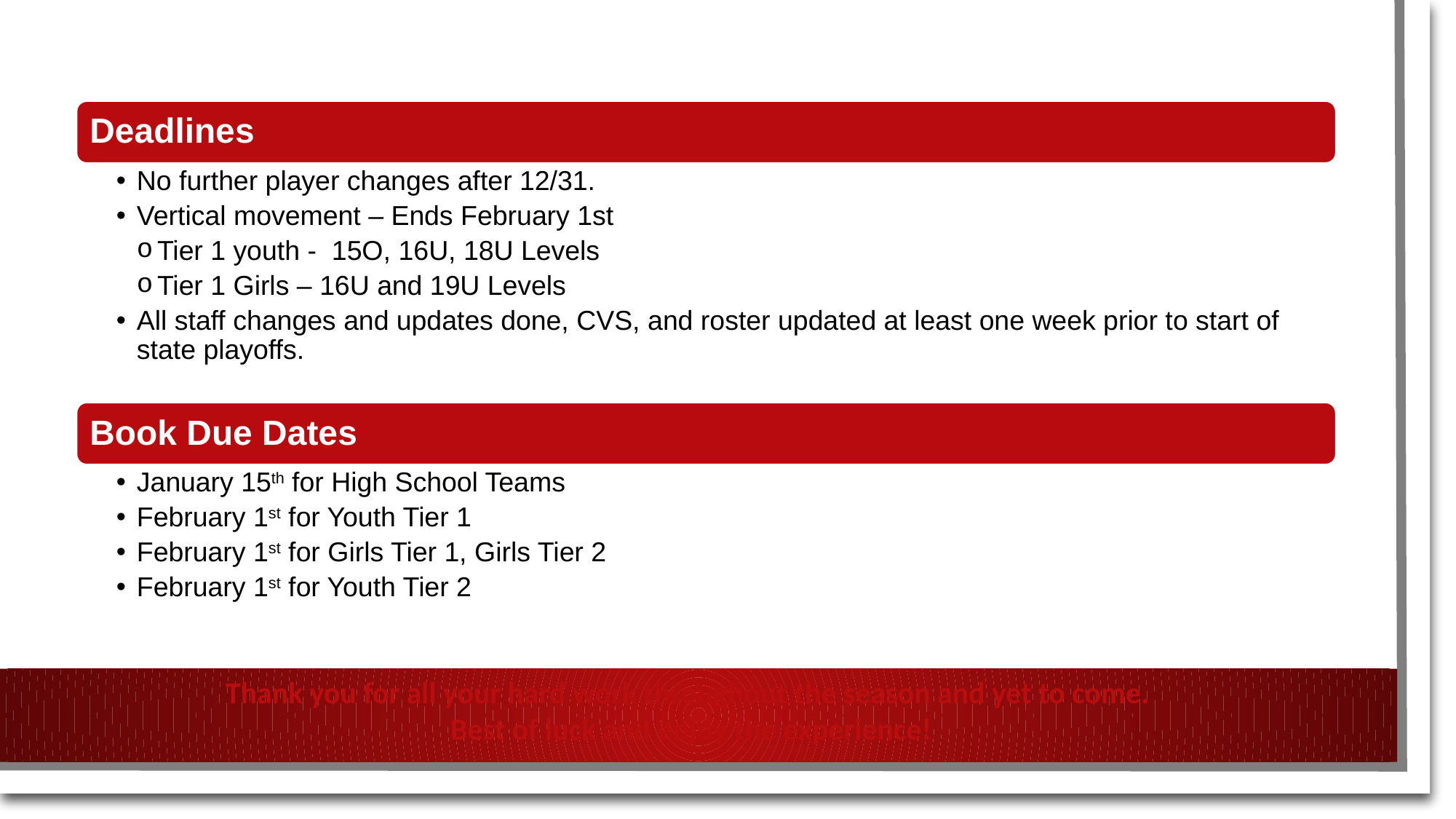

Deadlines

No further player changes after 12/31.
Vertical movement – Ends February 1st
Tier 1 youth -  15O, 16U, 18U Levels
Tier 1 Girls – 16U and 19U Levels
All staff changes and updates done, CVS, and roster updated at least one week prior to start of state playoffs.

Book Due Dates

January 15th for High School Teams
February 1st for Youth Tier 1
February 1st for Girls Tier 1, Girls Tier 2
February 1st for Youth Tier 2
Thank you for all your hard work throughout the season and yet to come.
Best of luck and enjoy the experience!